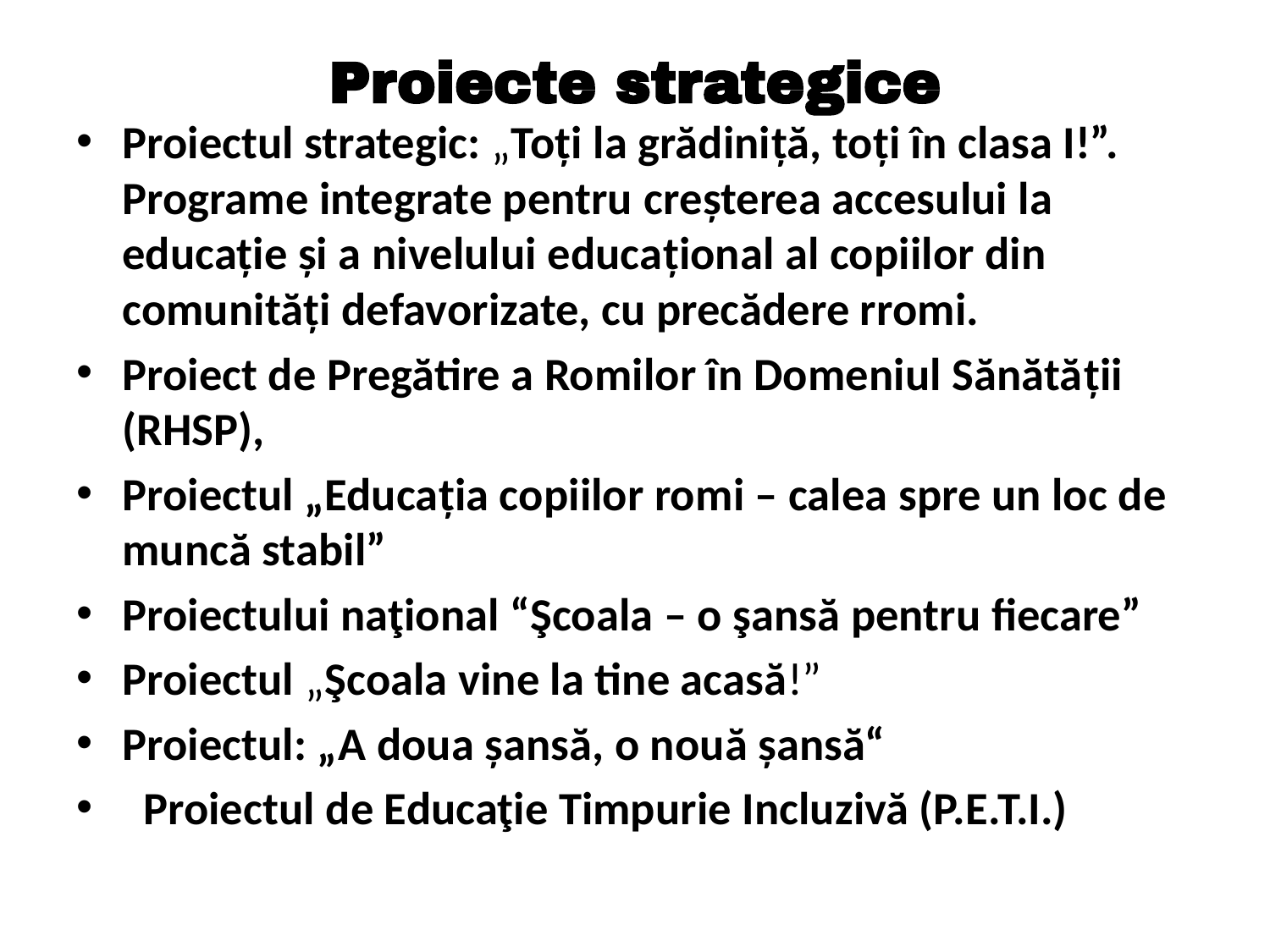

# Proiecte strategice
Proiectul strategic: „Toţi la grădiniţă, toţi în clasa I!”. Programe integrate pentru creşterea accesului la educaţie şi a nivelului educaţional al copiilor din comunităţi defavorizate, cu precădere rromi.
Proiect de Pregătire a Romilor în Domeniul Sănătăţii (RHSP),
Proiectul „Educaţia copiilor romi – calea spre un loc de muncă stabil”
Proiectului naţional “Şcoala – o şansă pentru fiecare”
Proiectul „Şcoala vine la tine acasă!”
Proiectul: „A doua șansă, o nouă șansă“
  Proiectul de Educaţie Timpurie Incluzivă (P.E.T.I.)